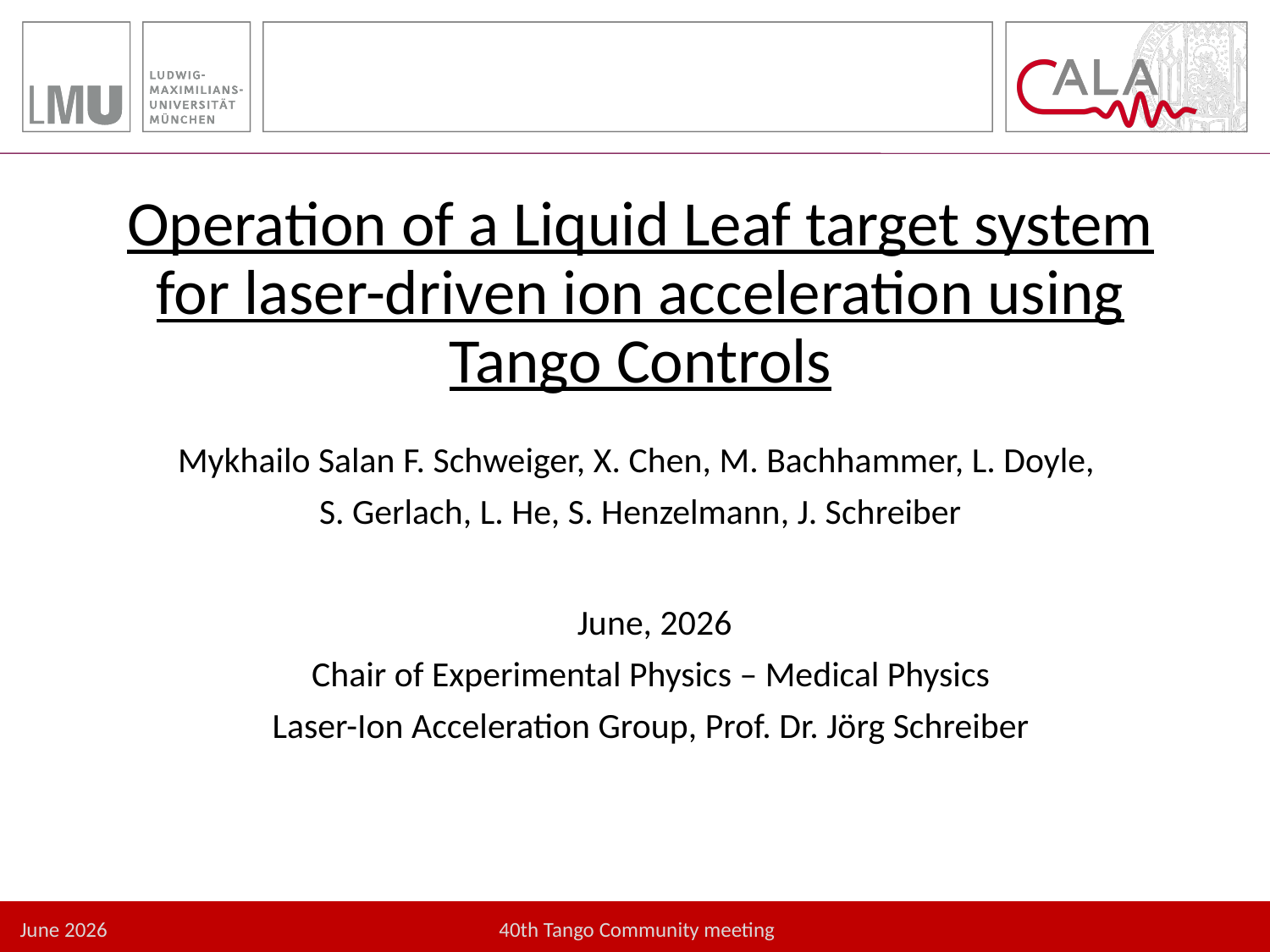

# Operation of a Liquid Leaf target system for laser-driven ion acceleration using Tango Controls
Mykhailo Salan F. Schweiger, X. Chen, M. Bachhammer, L. Doyle,
S. Gerlach, L. He, S. Henzelmann, J. Schreiber
 June, 2026
Chair of Experimental Physics – Medical Physics
Laser-Ion Acceleration Group, Prof. Dr. Jörg Schreiber